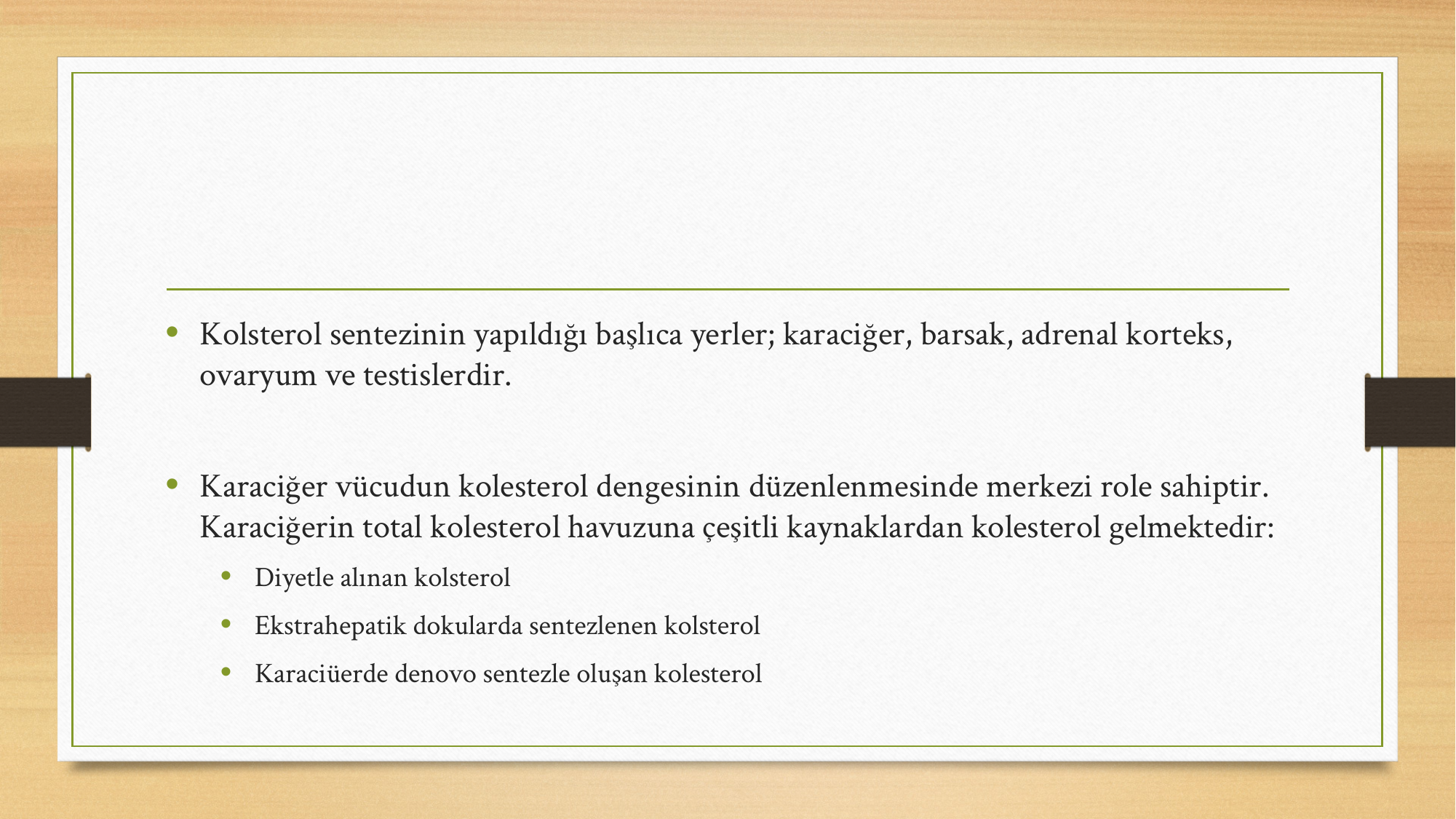

#
Kolsterol sentezinin yapıldığı başlıca yerler; karaciğer, barsak, adrenal korteks, ovaryum ve testislerdir.

Karaciğer vücudun kolesterol dengesinin düzenlenmesinde merkezi role sahiptir. Karaciğerin total kolesterol havuzuna çeşitli kaynaklardan kolesterol gelmektedir:
Diyetle alınan kolsterol
Ekstrahepatik dokularda sentezlenen kolsterol
Karaciüerde denovo sentezle oluşan kolesterol